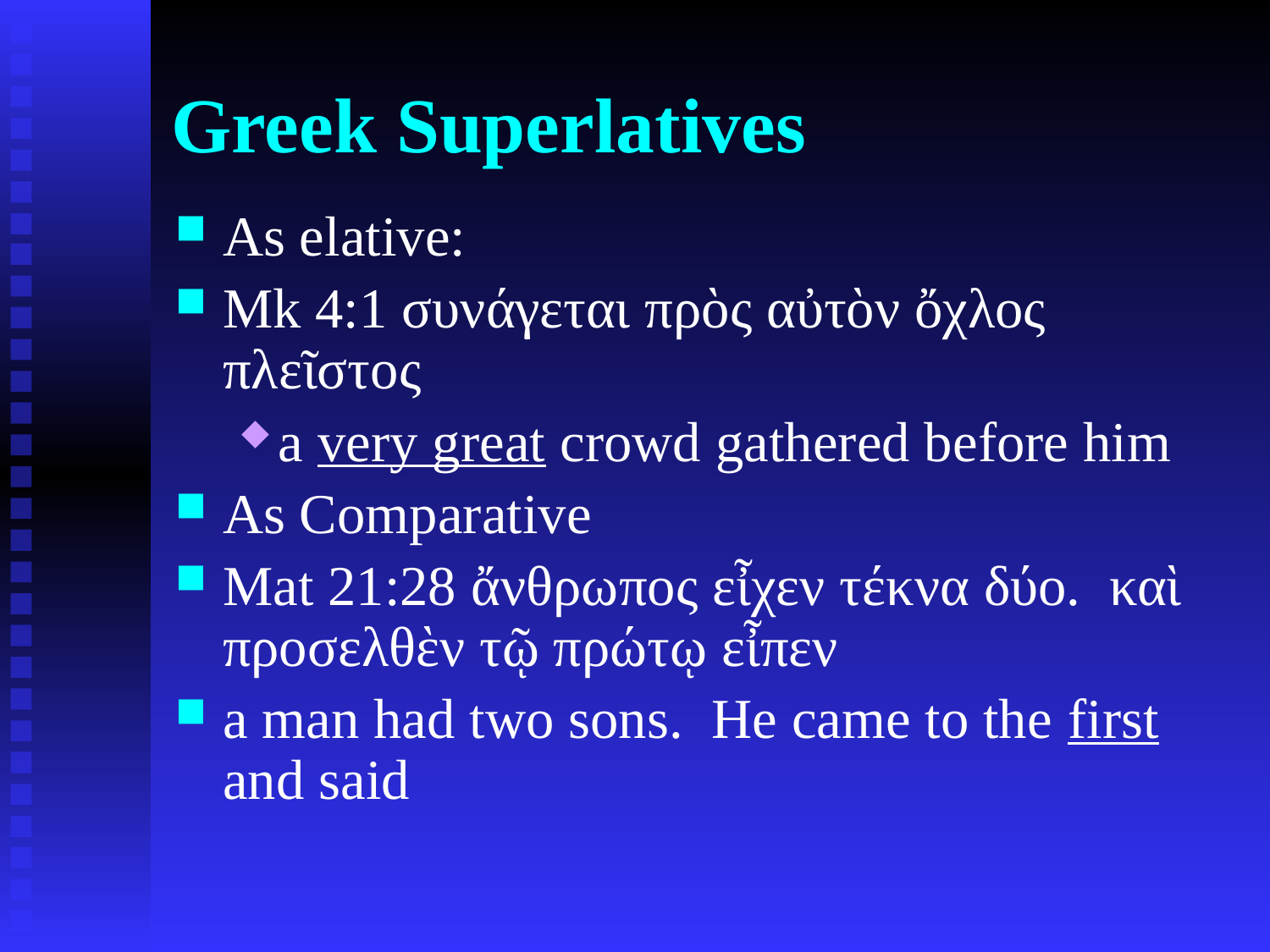

# Greek Superlatives
As elative:
Mk 4:1 συνάγεται πρὸς αὐτὸν ὄχλος πλεῖστος
a very great crowd gathered before him
As Comparative
Mat 21:28 ἄνθρωπος εἶχεν τέκνα δύο.  καὶ προσελθὲν τῷ πρώτῳ εἶπεν
a man had two sons.  He came to the first and said